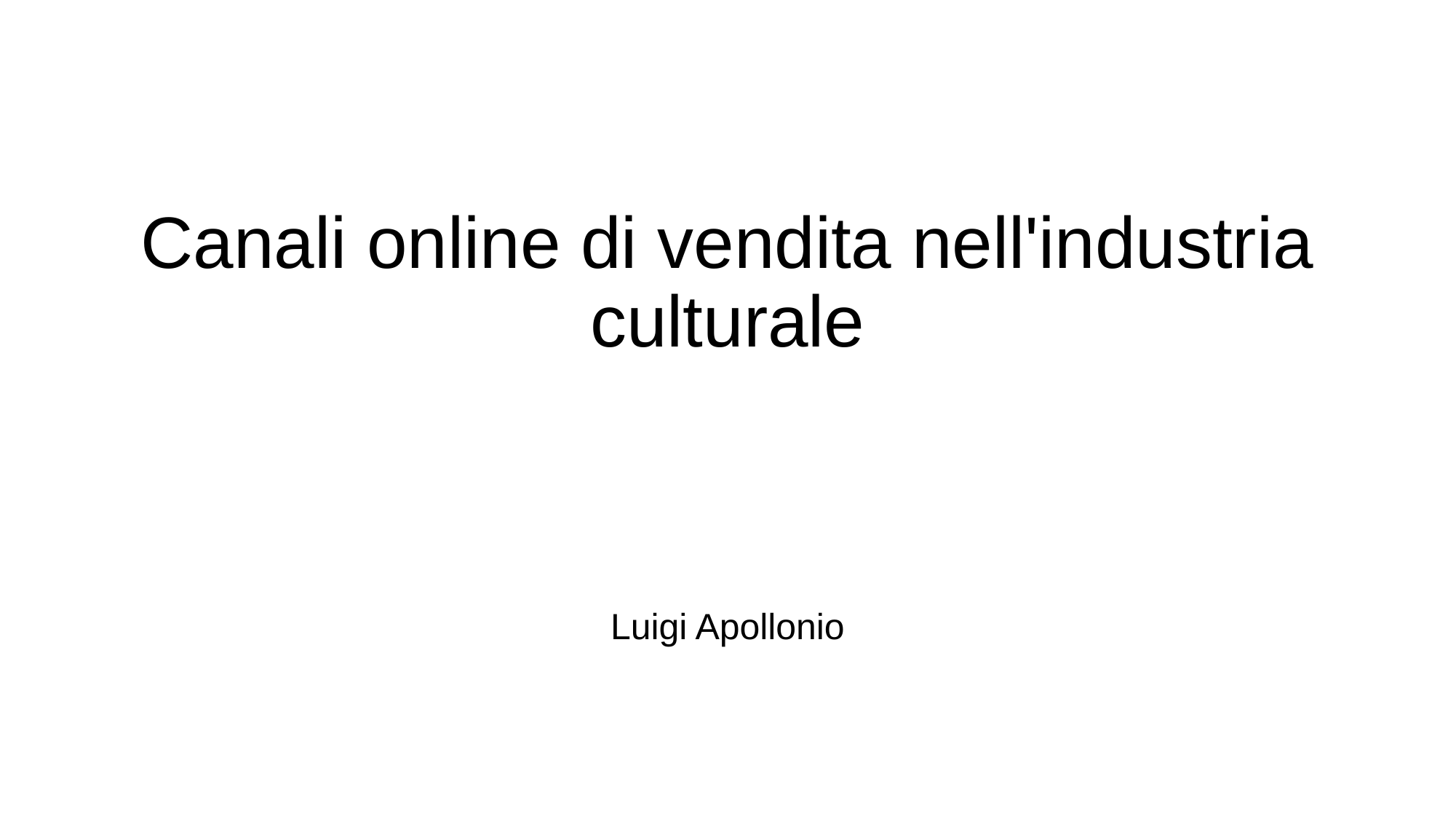

# Canali online di vendita nell'industria culturale
Luigi Apollonio